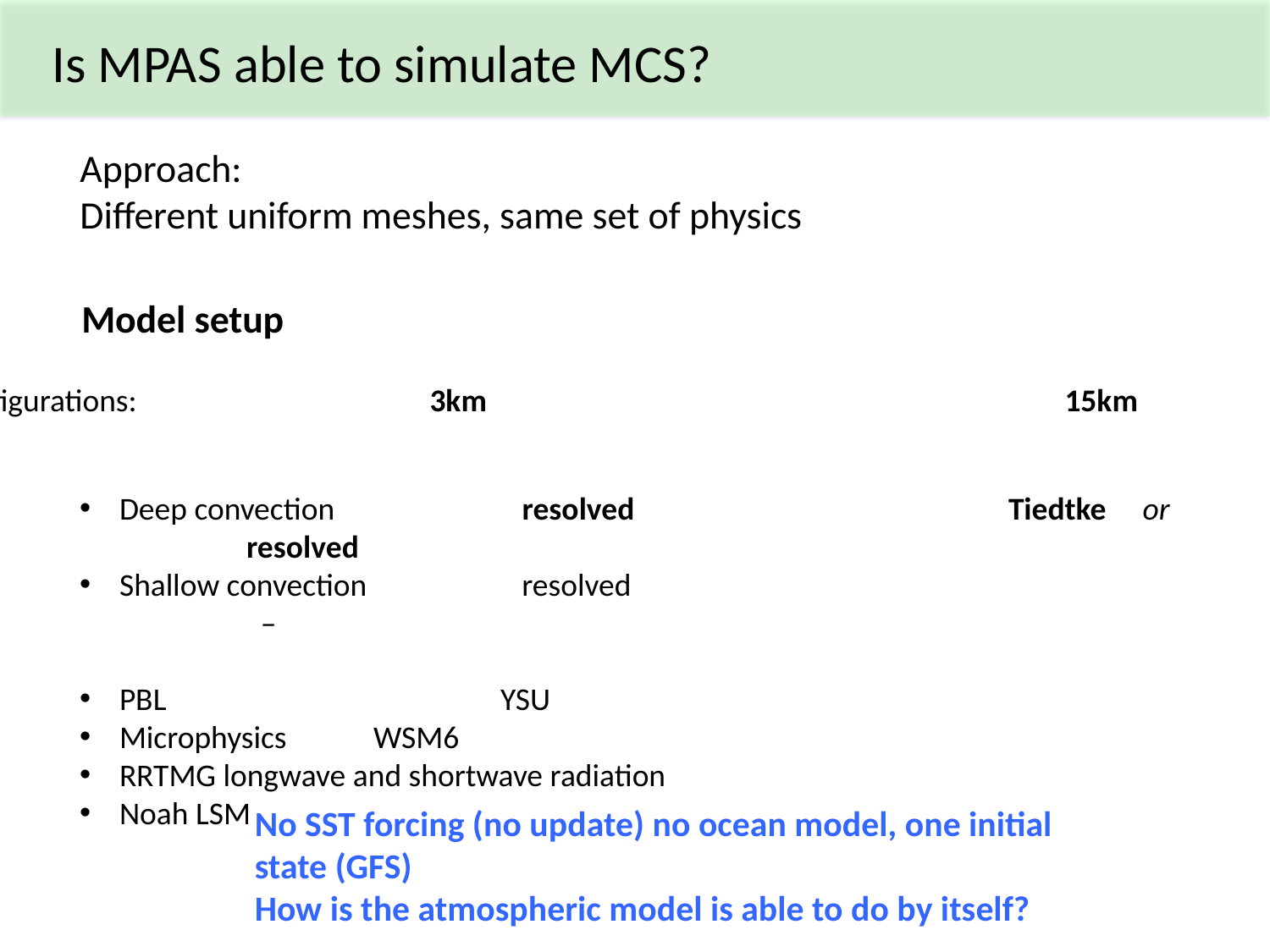

Is MPAS able to simulate MCS?
Approach:
Different uniform meshes, same set of physics
Model setup
3 configurations:                      		3km    					15km

Deep convection		   resolved			Tiedtke	 or	resolved
Shallow convection	   	   resolved				    	  –

PBL			YSU
Microphysics 	WSM6
RRTMG longwave and shortwave radiation
Noah LSM

No SST forcing (no update) no ocean model, one initial state (GFS)
How is the atmospheric model is able to do by itself?